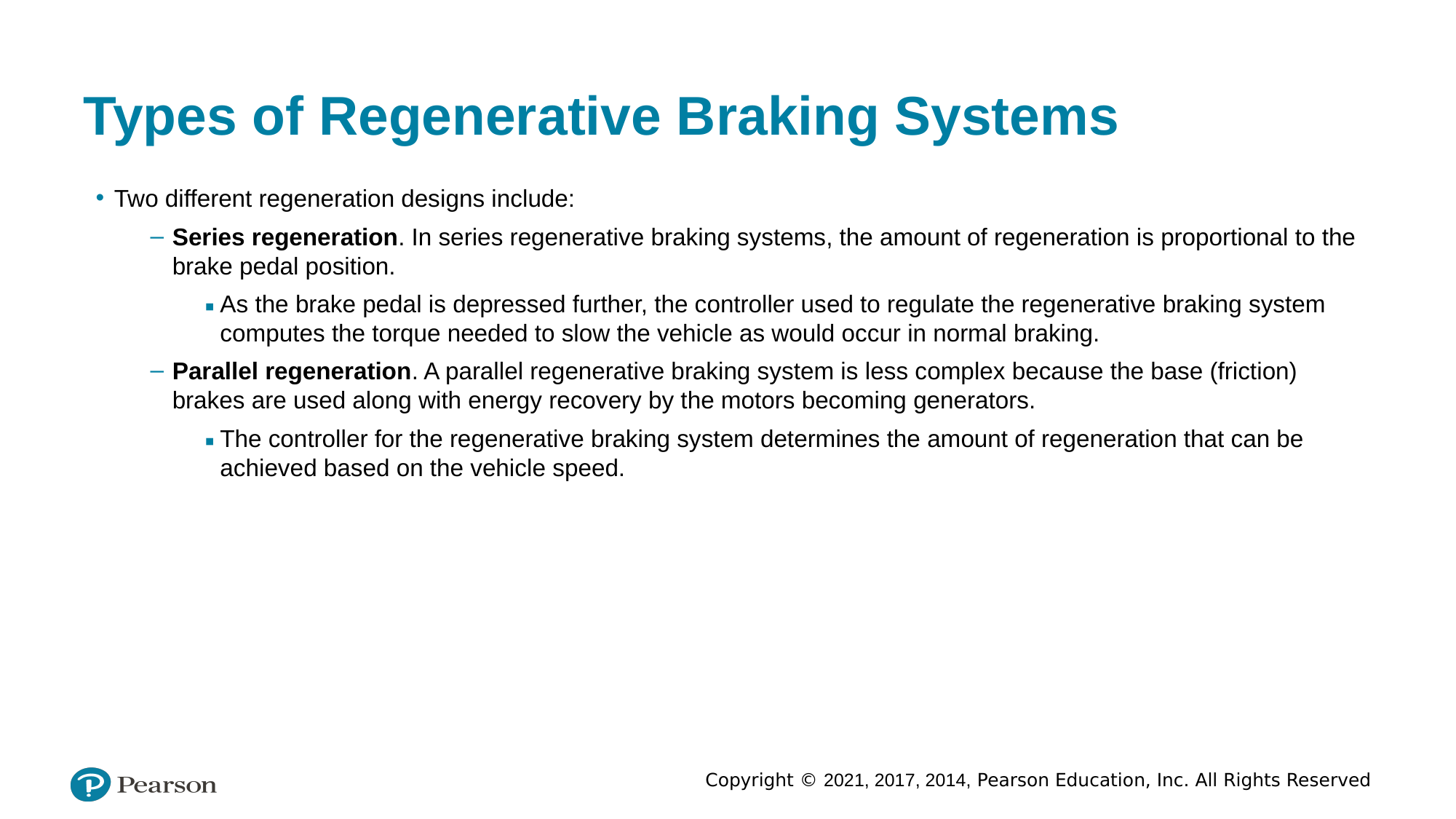

# Types of Regenerative Braking Systems
Two different regeneration designs include:
Series regeneration. In series regenerative braking systems, the amount of regeneration is proportional to the brake pedal position.
As the brake pedal is depressed further, the controller used to regulate the regenerative braking system computes the torque needed to slow the vehicle as would occur in normal braking.
Parallel regeneration. A parallel regenerative braking system is less complex because the base (friction) brakes are used along with energy recovery by the motors becoming generators.
The controller for the regenerative braking system determines the amount of regeneration that can be achieved based on the vehicle speed.